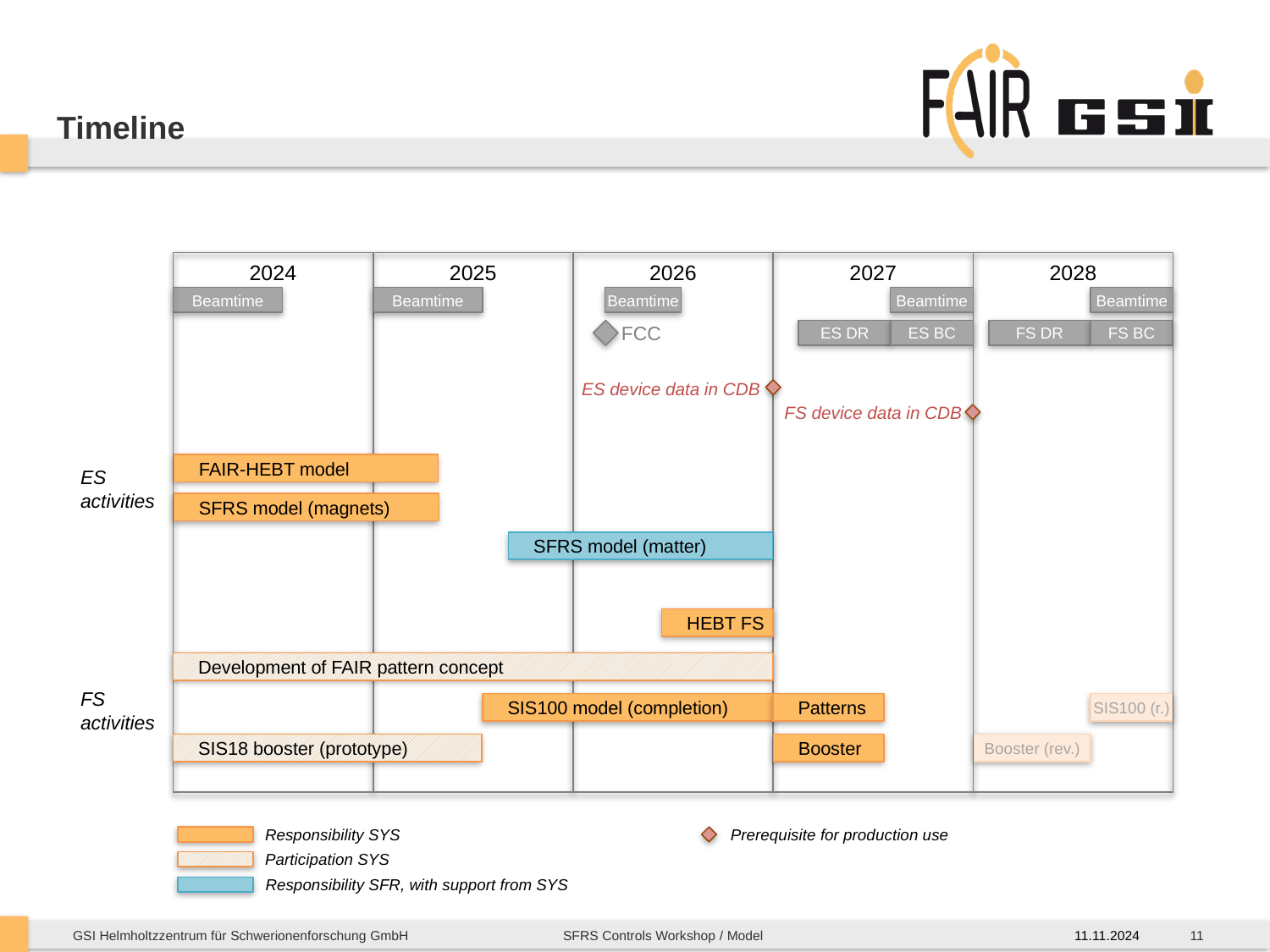

# Timeline

2024
2025
2026
2027
2028
Beamtime
Beamtime
Beamtime
Beamtime
Beamtime
ES DR
ES BC
FS DR
FS BC

FCC
ES device data in CDB

FS device data in CDB

FAIR-HEBT model
SFRS model (magnets)
SFRS model (matter)
ES
activities
HEBT FS
Development of FAIR pattern concept
FS
activities
SIS100 model (completion)
Patterns
SIS100 (r.)
Booster (rev.)
SIS18 booster (prototype)
Booster
Responsibility SYS

Prerequisite for production use

Participation SYS

Responsibility SFR, with support from SYS

11
11.11.2024
SFRS Controls Workshop / Model